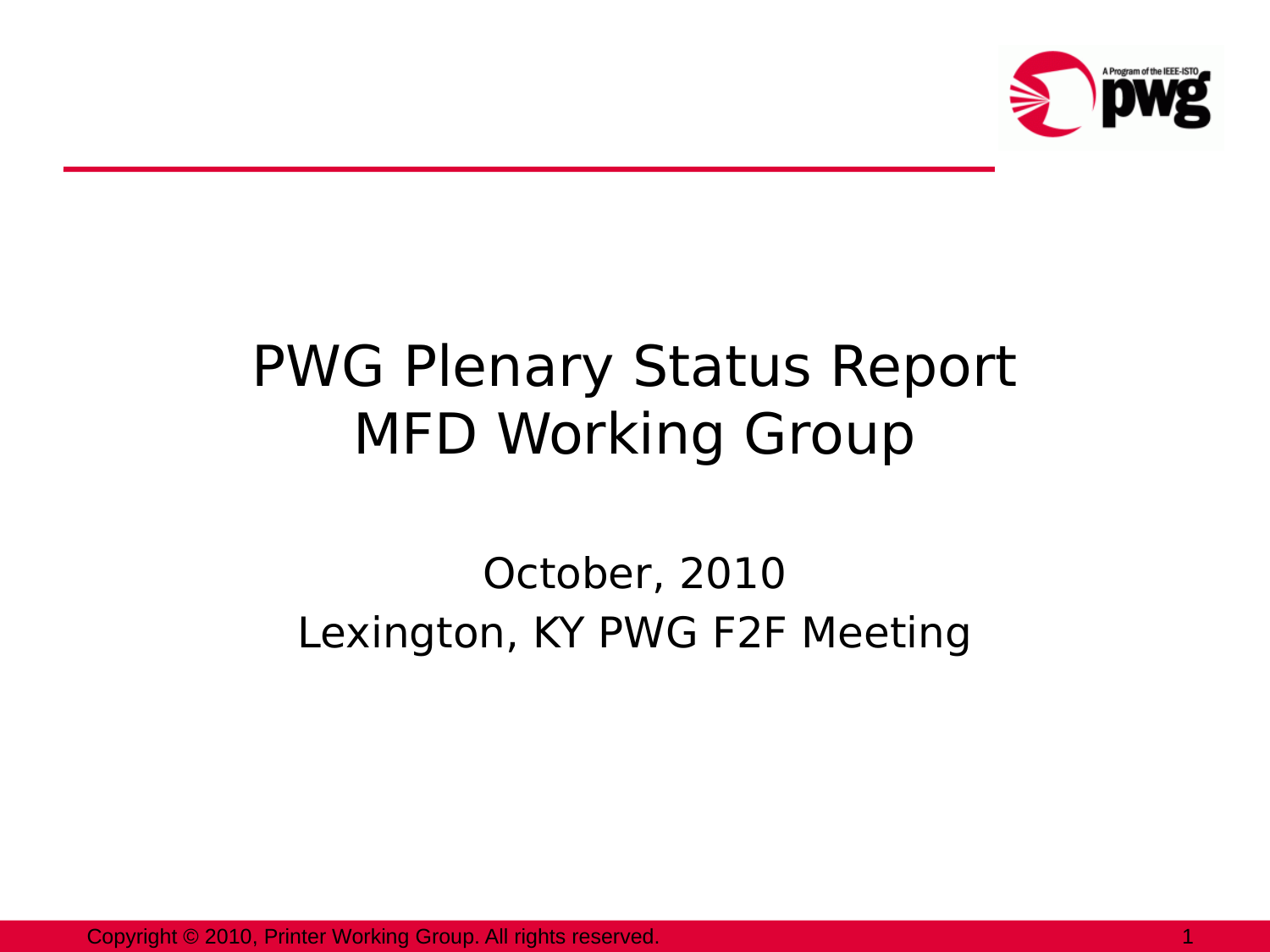

# PWG Plenary Status Report MFD Working Group
October, 2010
Lexington, KY PWG F2F Meeting
Copyright © 2010, Printer Working Group. All rights reserved.
1